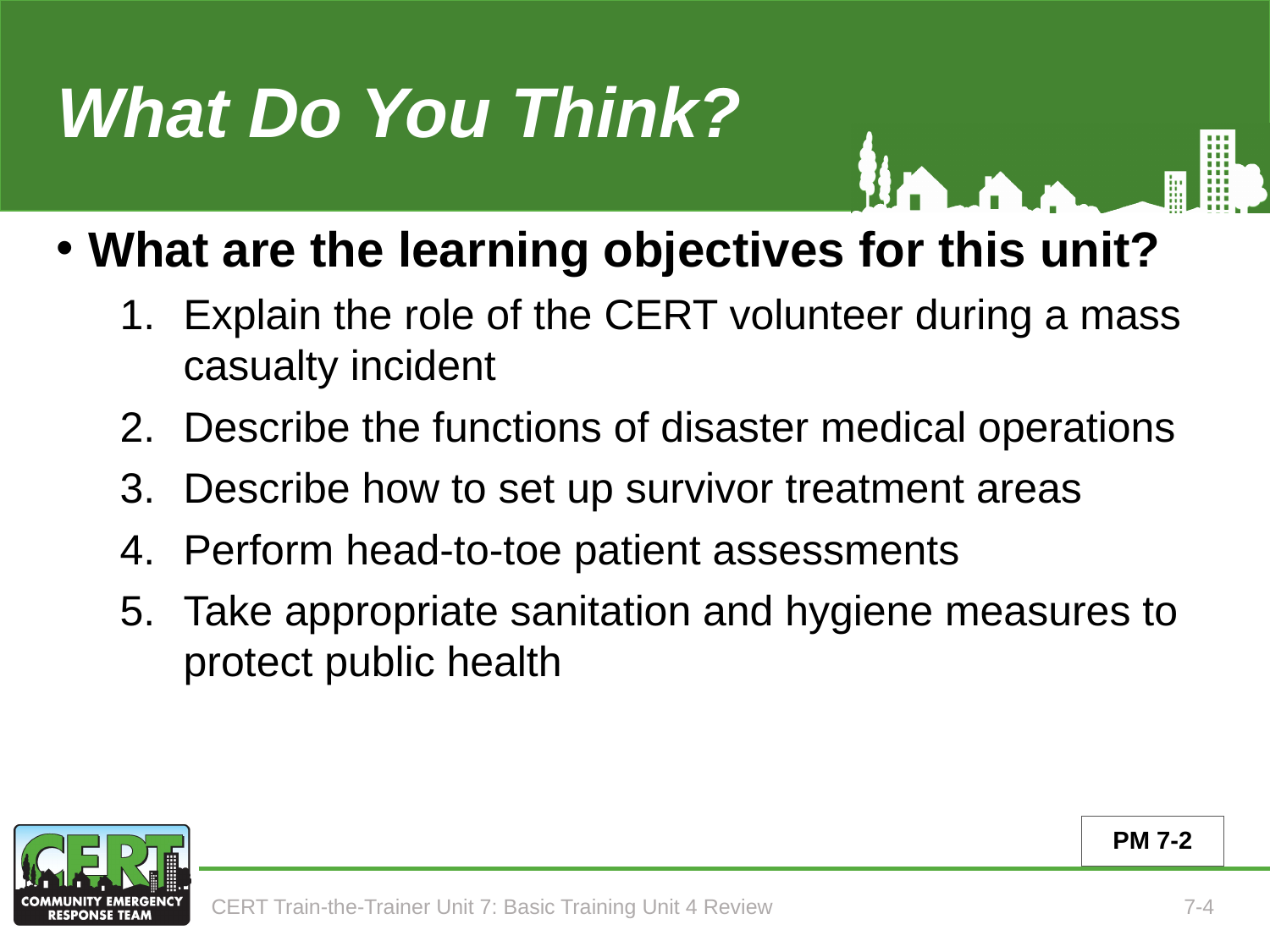

What Do You Think?
# Learning Objectives (Unit 4)
What are the learning objectives for this unit?
Explain the role of the CERT volunteer during a mass casualty incident
Describe the functions of disaster medical operations
Describe how to set up survivor treatment areas
Perform head-to-toe patient assessments
Take appropriate sanitation and hygiene measures to protect public health
PM 7-2
CERT Train-the-Trainer Unit 7: Basic Training Unit 4 Review
7-4